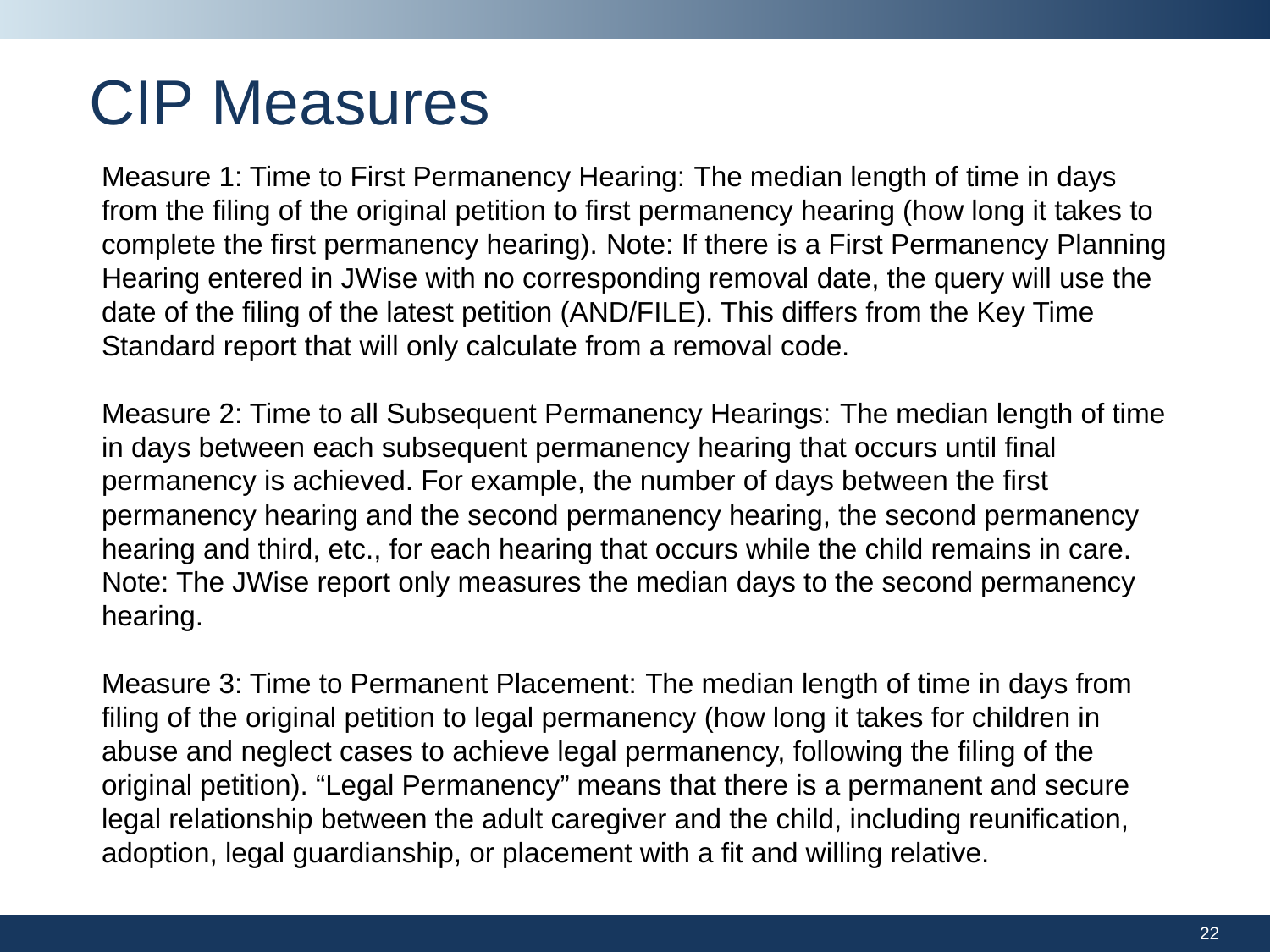

# CIP Measures
Measure 1: Time to First Permanency Hearing: The median length of time in days from the filing of the original petition to first permanency hearing (how long it takes to complete the first permanency hearing). Note: If there is a First Permanency Planning Hearing entered in JWise with no corresponding removal date, the query will use the date of the filing of the latest petition (AND/FILE). This differs from the Key Time Standard report that will only calculate from a removal code.

Measure 2: Time to all Subsequent Permanency Hearings: The median length of time in days between each subsequent permanency hearing that occurs until final permanency is achieved. For example, the number of days between the first permanency hearing and the second permanency hearing, the second permanency hearing and third, etc., for each hearing that occurs while the child remains in care. Note: The JWise report only measures the median days to the second permanency hearing.

Measure 3: Time to Permanent Placement: The median length of time in days from filing of the original petition to legal permanency (how long it takes for children in abuse and neglect cases to achieve legal permanency, following the filing of the original petition). “Legal Permanency” means that there is a permanent and secure legal relationship between the adult caregiver and the child, including reunification, adoption, legal guardianship, or placement with a fit and willing relative.

22